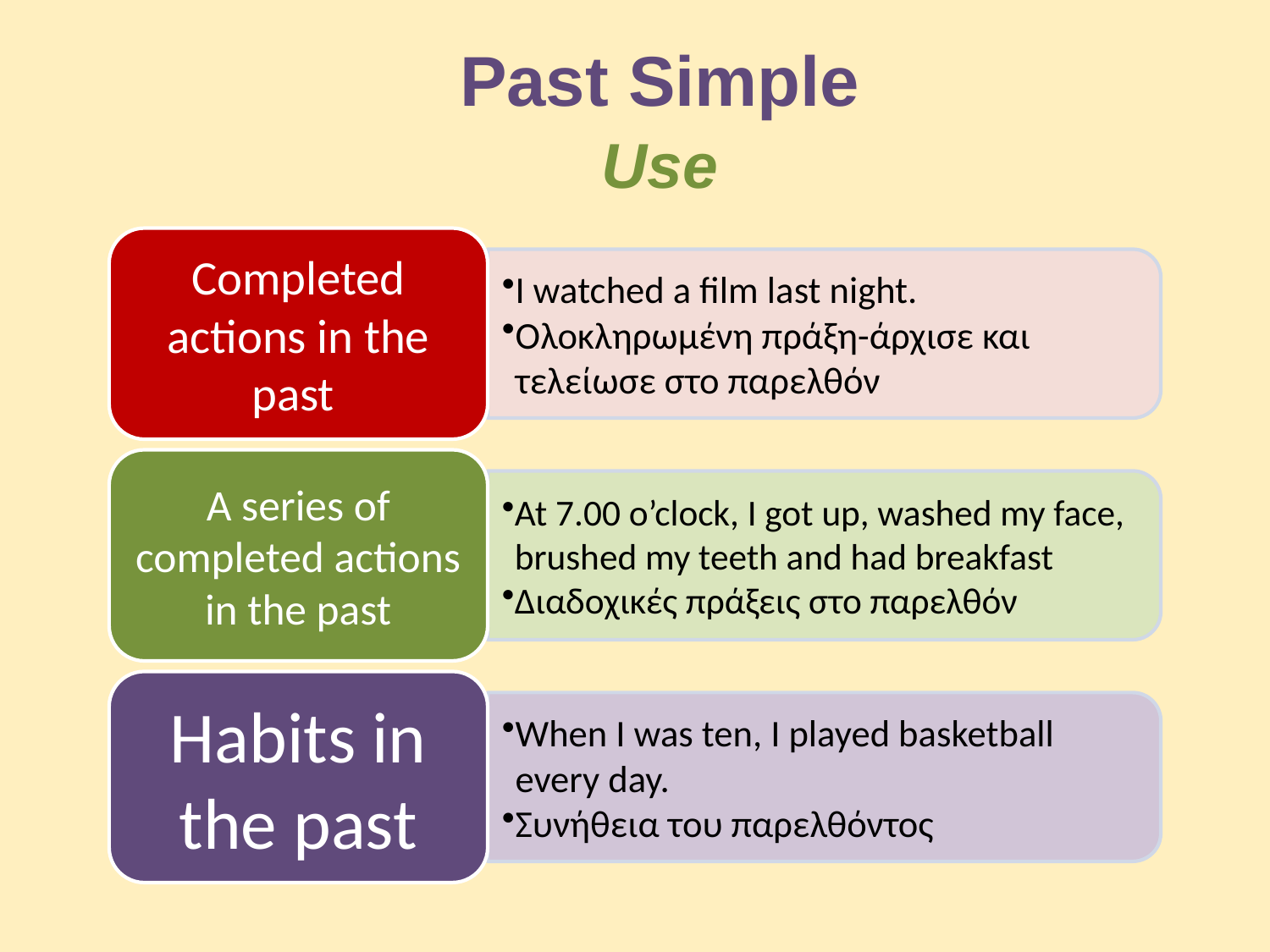

Past Simple
Use
Completed actions in the past
I watched a film last night.
Ολοκληρωμένη πράξη-άρχισε και τελείωσε στο παρελθόν
Διαδοχικές πράξεις στο παρελθόν
Habits in the past
When I was ten, I played basketball every day.
Συνήθεια του παρελθόντος